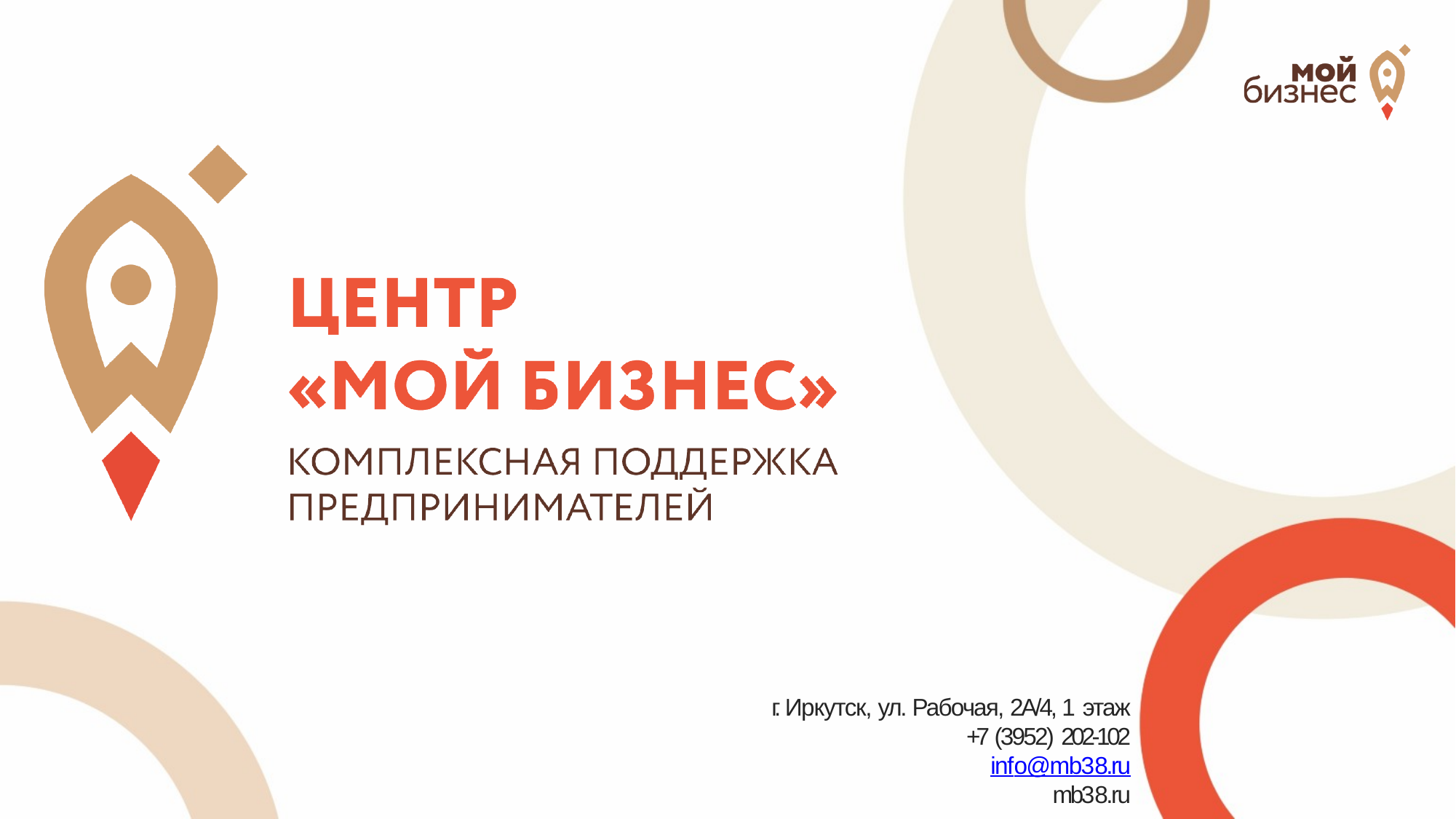

г. Иркутск, ул. Рабочая, 2А/4, 1  этаж
+7  (3952) 202-102
info@mb38.ru
mb38.ru